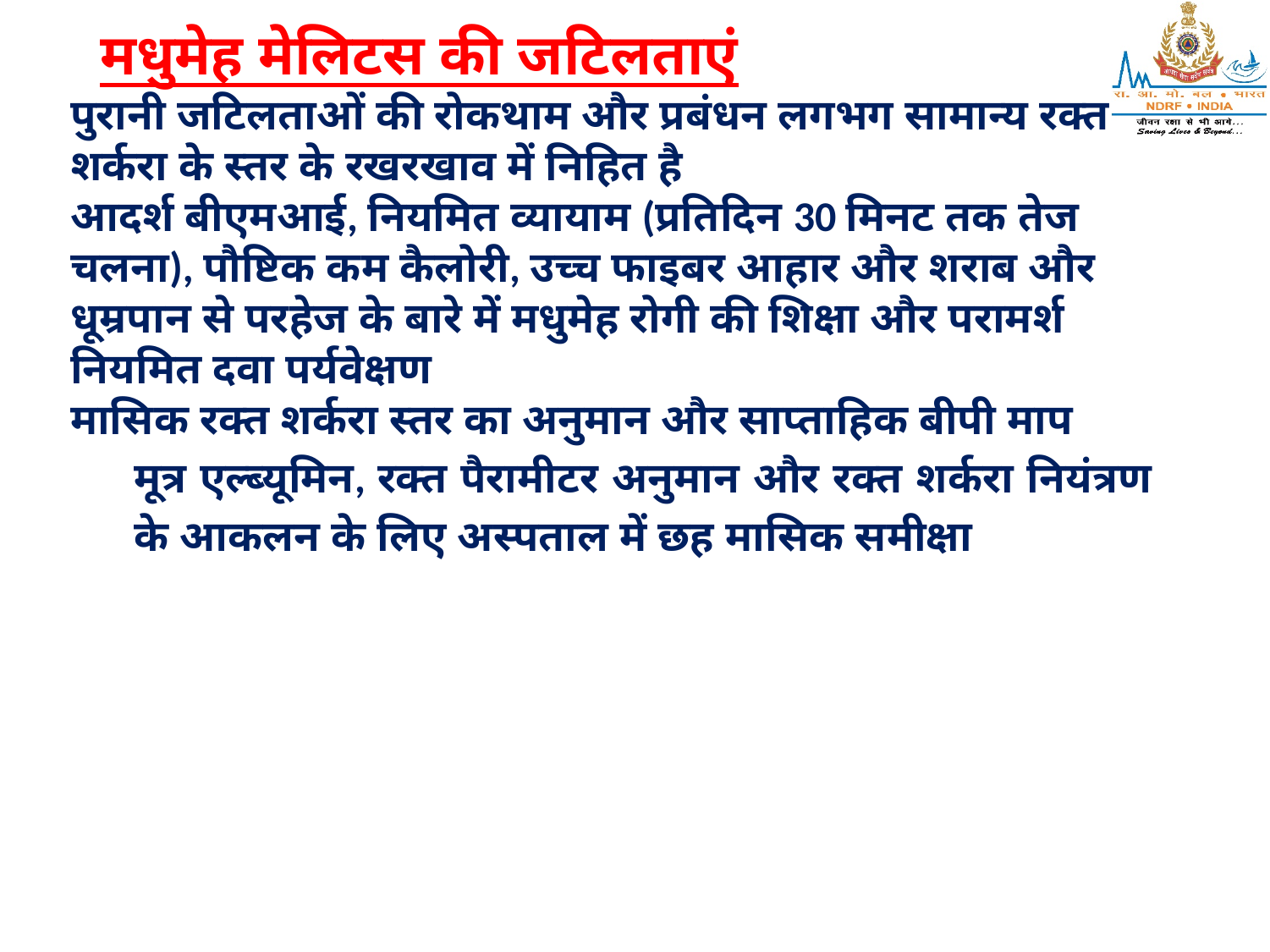

# मधुमेह मेलिटस की जटिलताएं
पुरानी जटिलताओं की रोकथाम और प्रबंधन लगभग सामान्य रक्त शर्करा के स्तर के रखरखाव में निहित है
आदर्श बीएमआई, नियमित व्यायाम (प्रतिदिन 30 मिनट तक तेज चलना), पौष्टिक कम कैलोरी, उच्च फाइबर आहार और शराब और धूम्रपान से परहेज के बारे में मधुमेह रोगी की शिक्षा और परामर्श
नियमित दवा पर्यवेक्षण
मासिक रक्त शर्करा स्तर का अनुमान और साप्ताहिक बीपी माप
मूत्र एल्ब्यूमिन, रक्त पैरामीटर अनुमान और रक्त शर्करा नियंत्रण के आकलन के लिए अस्पताल में छह मासिक समीक्षा